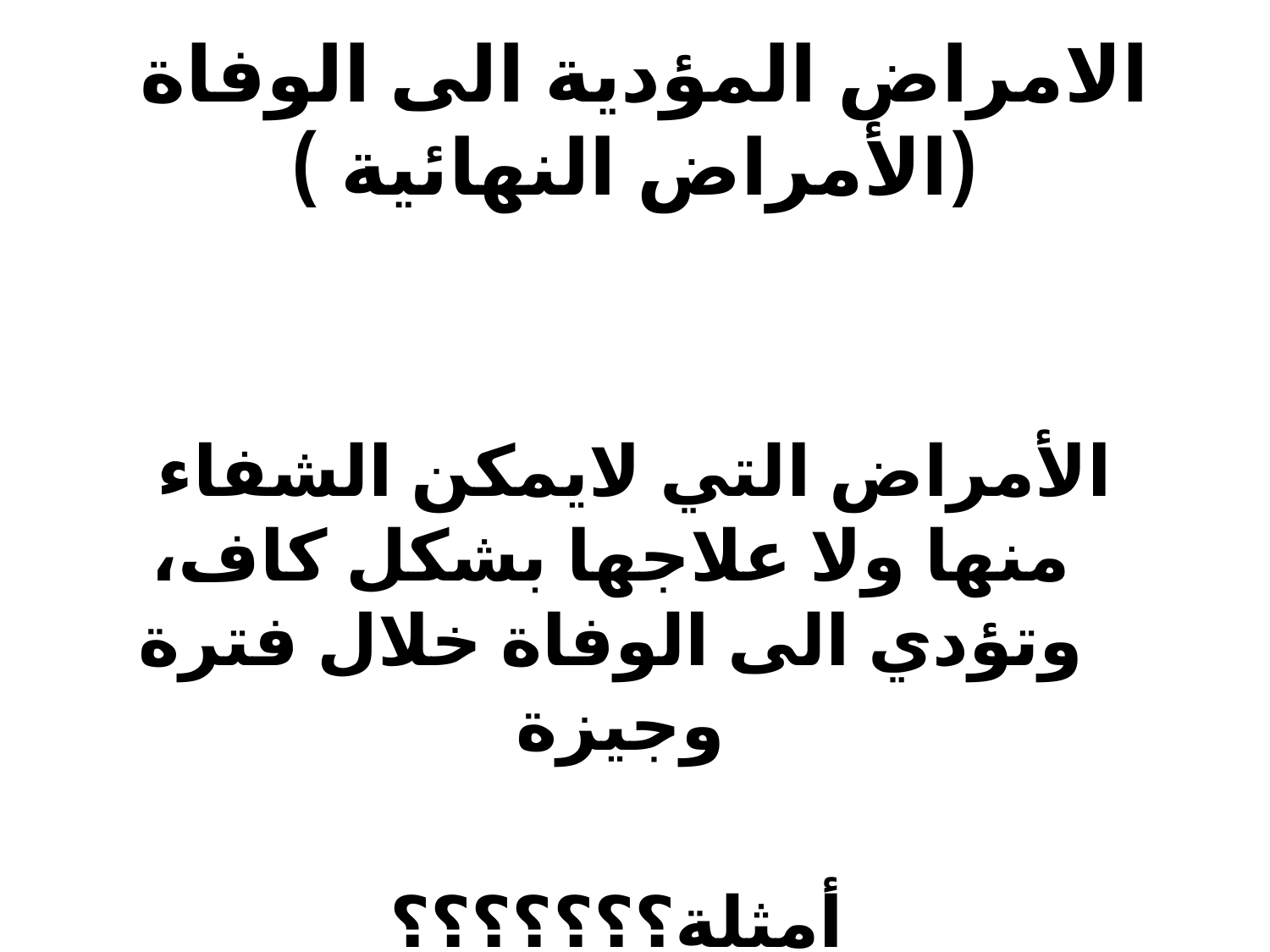

# الامراض المؤدية الى الوفاة (الأمراض النهائية )

الأمراض التي لايمكن الشفاء منها ولا علاجها بشكل كاف، وتؤدي الى الوفاة خلال فترة وجيزة

                   أمثلة؟؟؟؟؟؟؟